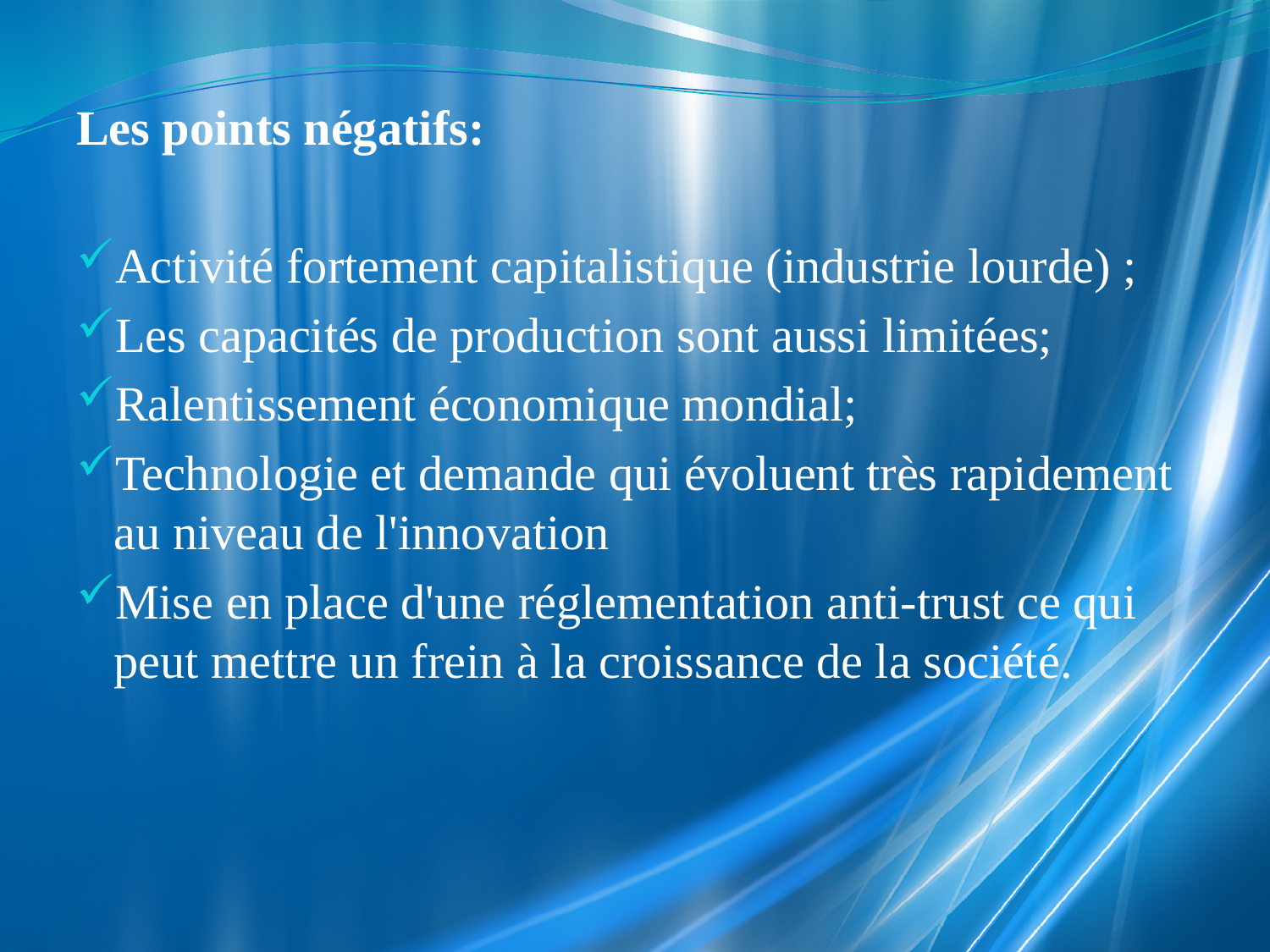

Les points négatifs:

Activité fortement capitalistique (industrie lourde) ;
Les capacités de production sont aussi limitées;
Ralentissement économique mondial;
Technologie et demande qui évoluent très rapidement au niveau de l'innovation
Mise en place d'une réglementation anti-trust ce qui peut mettre un frein à la croissance de la société.